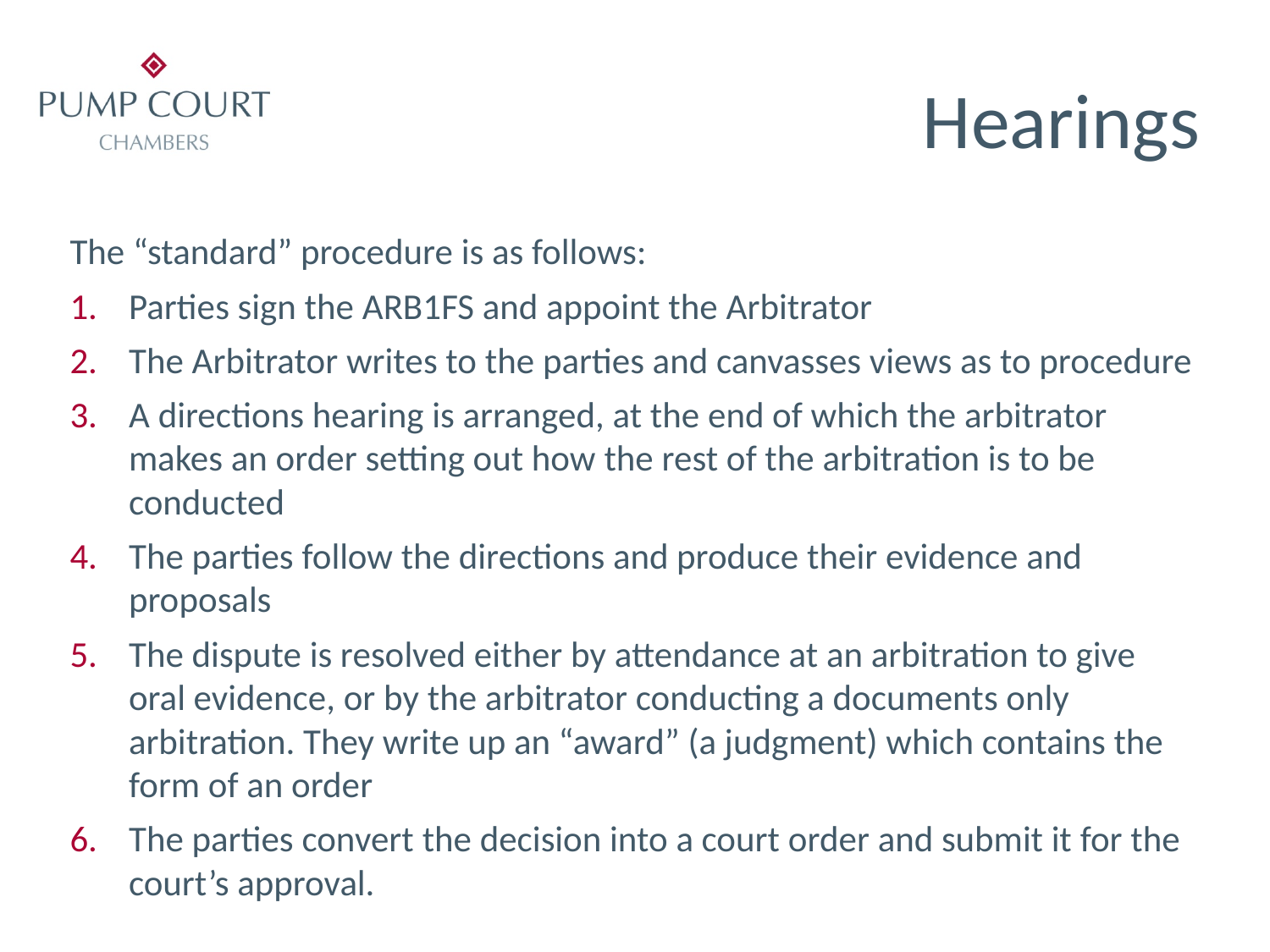

# Hearings
The “standard” procedure is as follows:
Parties sign the ARB1FS and appoint the Arbitrator
The Arbitrator writes to the parties and canvasses views as to procedure
A directions hearing is arranged, at the end of which the arbitrator makes an order setting out how the rest of the arbitration is to be conducted
The parties follow the directions and produce their evidence and proposals
The dispute is resolved either by attendance at an arbitration to give oral evidence, or by the arbitrator conducting a documents only arbitration. They write up an “award” (a judgment) which contains the form of an order
The parties convert the decision into a court order and submit it for the court’s approval.